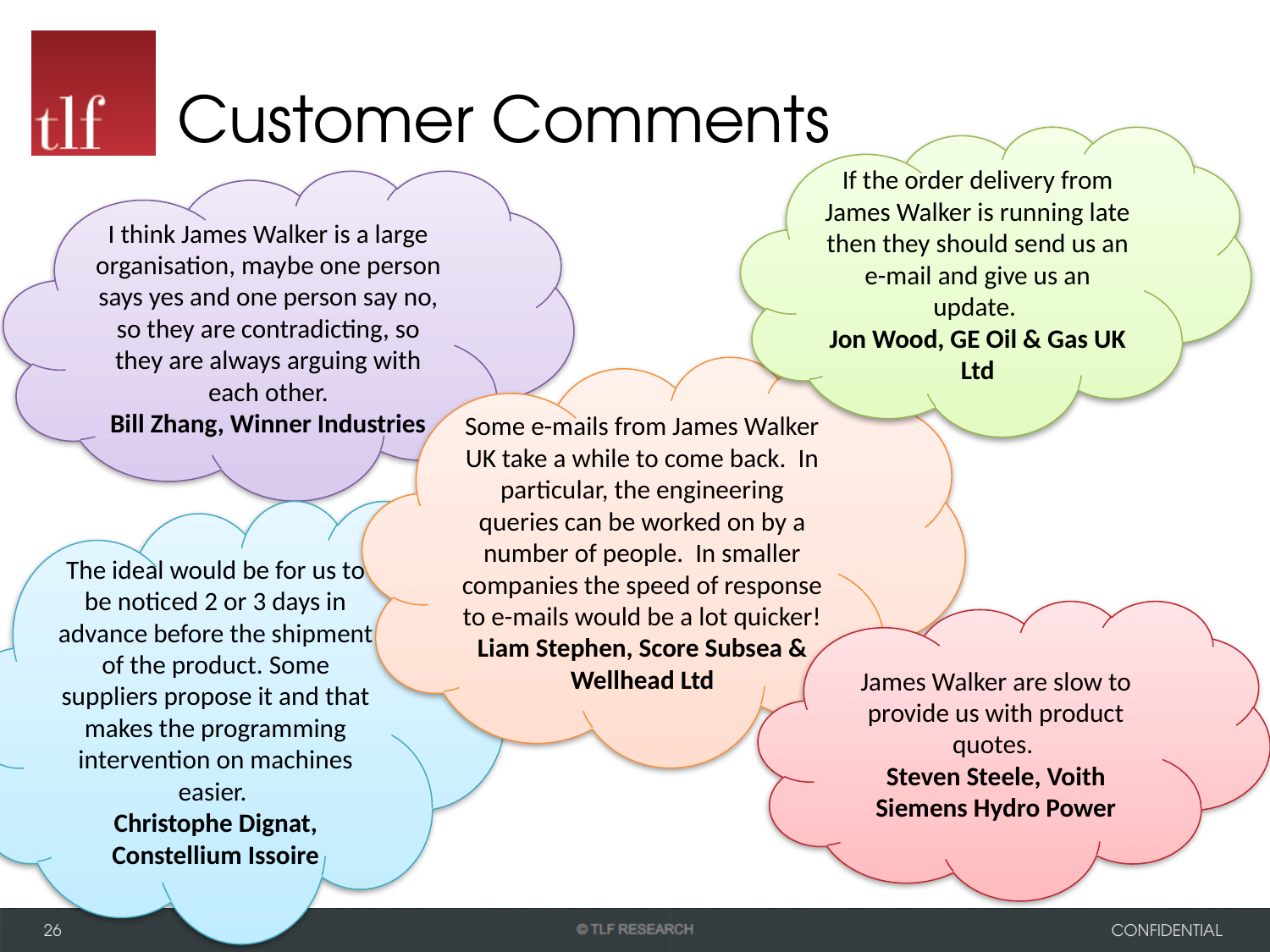

# Customer Comments
If the order delivery from James Walker is running late then they should send us an e-mail and give us an update.
Jon Wood, GE Oil & Gas UK Ltd
I think James Walker is a large organisation, maybe one person says yes and one person say no, so they are contradicting, so they are always arguing with each other.
Bill Zhang, Winner Industries
Some e-mails from James Walker UK take a while to come back.  In particular, the engineering queries can be worked on by a number of people.  In smaller companies the speed of response to e-mails would be a lot quicker! Liam Stephen, Score Subsea & Wellhead Ltd
The ideal would be for us to be noticed 2 or 3 days in advance before the shipment of the product. Some suppliers propose it and that makes the programming intervention on machines easier.
Christophe Dignat, Constellium Issoire
James Walker are slow to provide us with product quotes.
Steven Steele, Voith Siemens Hydro Power